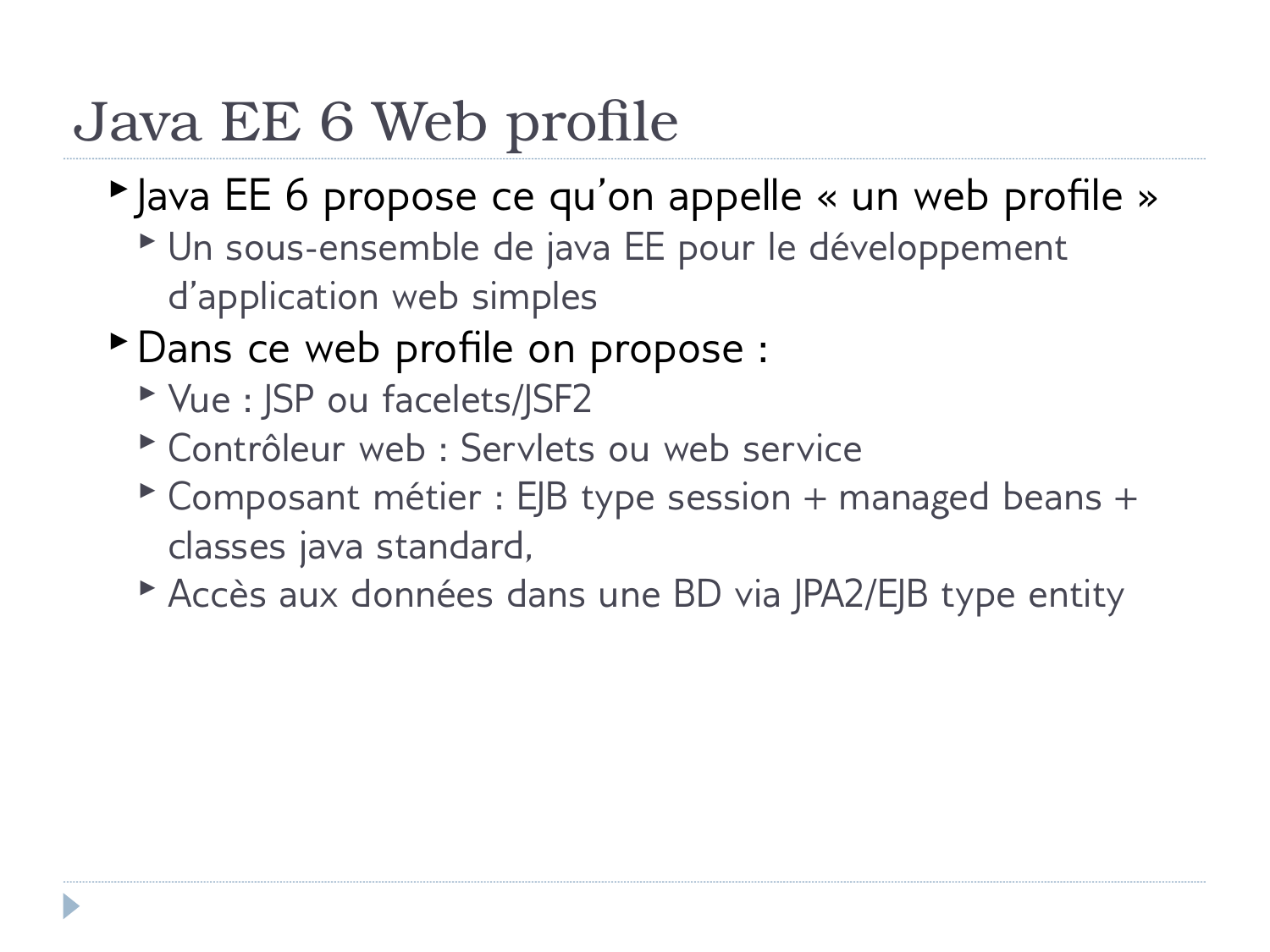

Java EE 6 Web profile
Java EE 6 propose ce qu’on appelle « un web profile »
Un sous-ensemble de java EE pour le développement d’application web simples
Dans ce web profile on propose :
Vue : JSP ou facelets/JSF2
Contrôleur web : Servlets ou web service
Composant métier : EJB type session + managed beans + classes java standard,
Accès aux données dans une BD via JPA2/EJB type entity